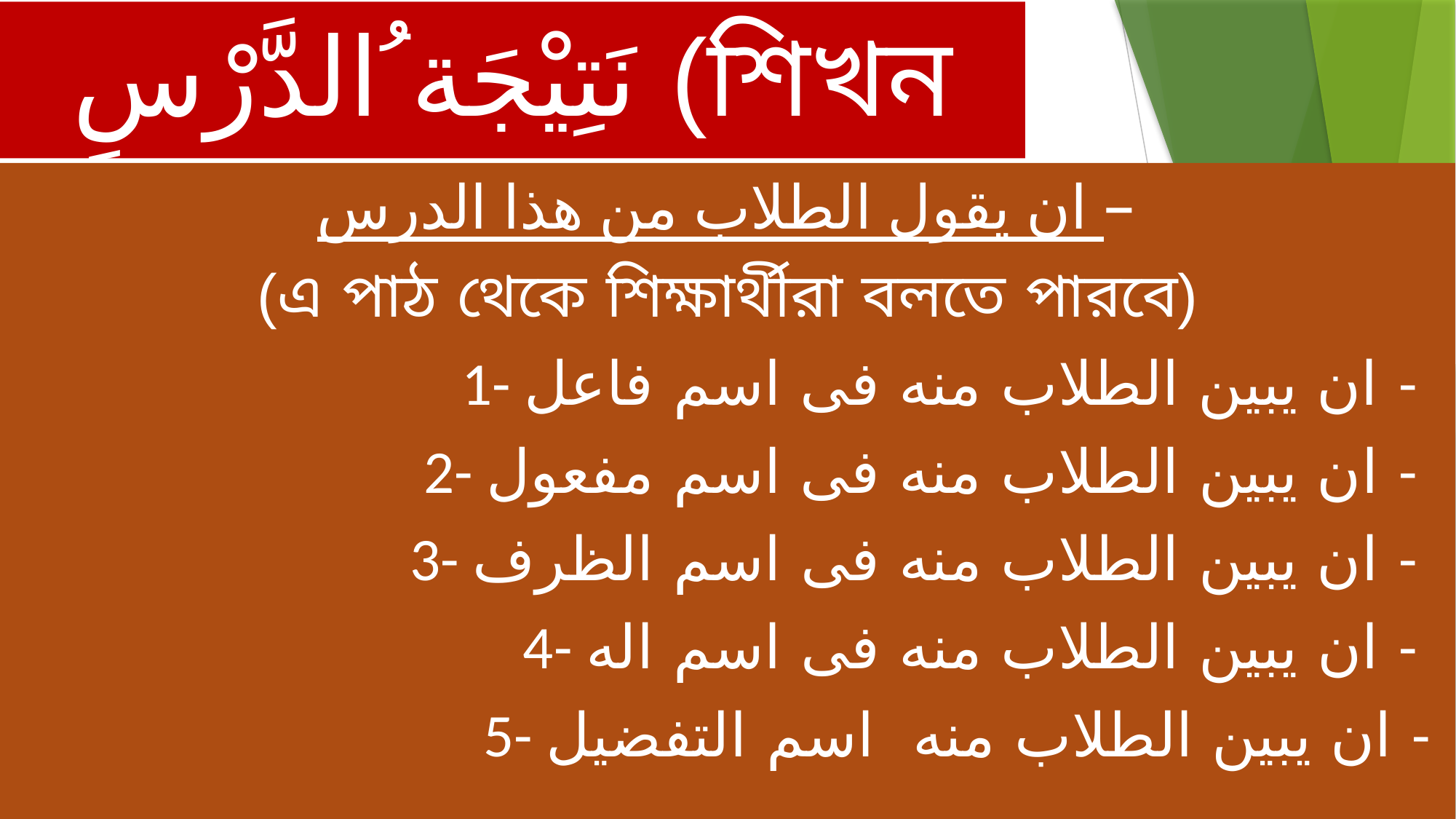

# نَتِيْجَة ُالدَّرْسِ (শিখন ফল)
 ان يقول الطلاب من هذا الدرس –
(এ পাঠ থেকে শিক্ষার্থীরা বলতে পারবে)
 1- ان يبين الطلاب منه فى اسم فاعل -
2- ان يبين الطلاب منه فى اسم مفعول -
3- ان يبين الطلاب منه فى اسم الظرف -
4- ان يبين الطلاب منه فى اسم اله -
5- ان يبين الطلاب منه  اسم التفضيل -